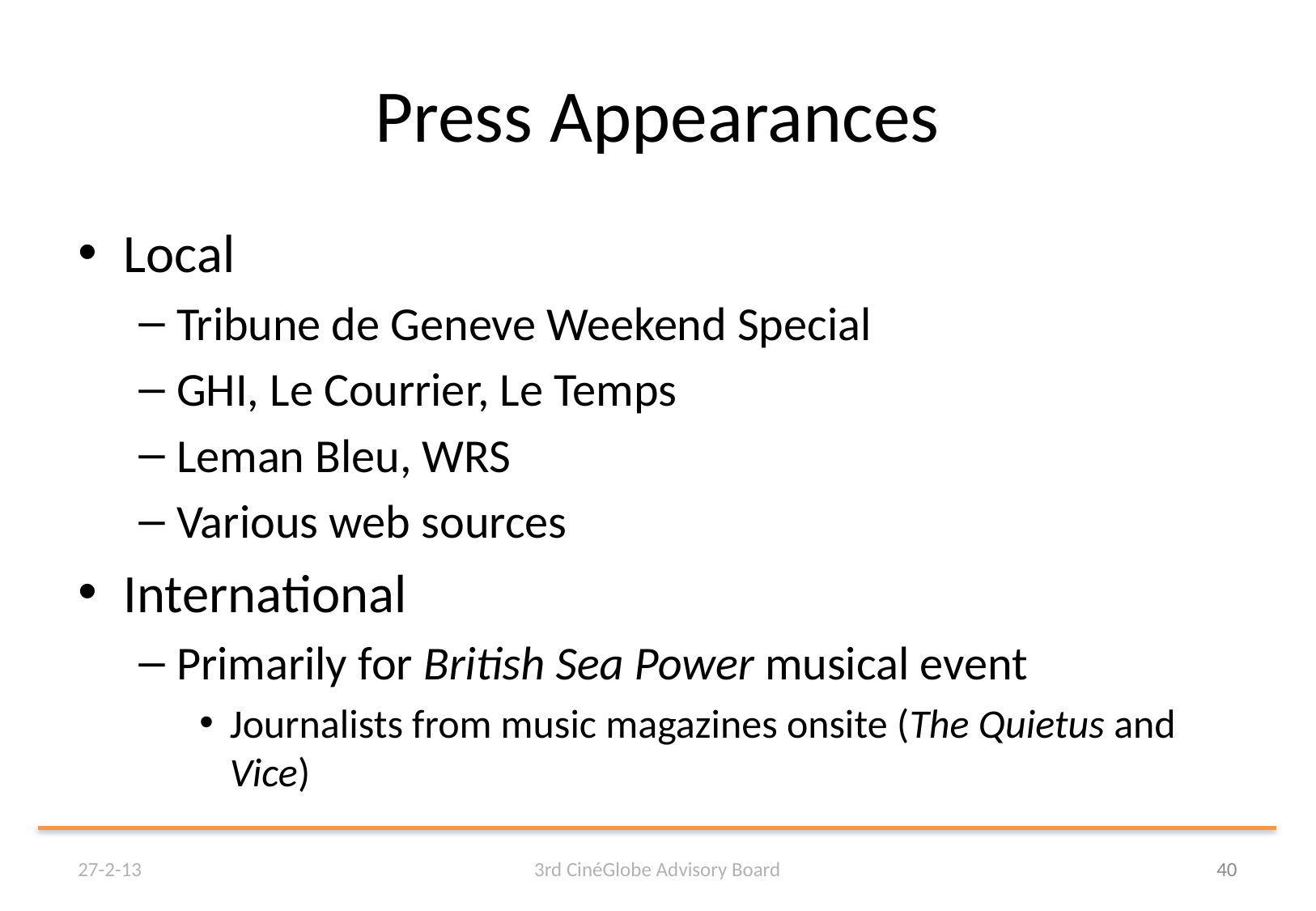

# Press Appearances
Local
Tribune de Geneve Weekend Special
GHI, Le Courrier, Le Temps
Leman Bleu, WRS
Various web sources
International
Primarily for British Sea Power musical event
Journalists from music magazines onsite (The Quietus and Vice)
27-2-13
3rd CinéGlobe Advisory Board
40